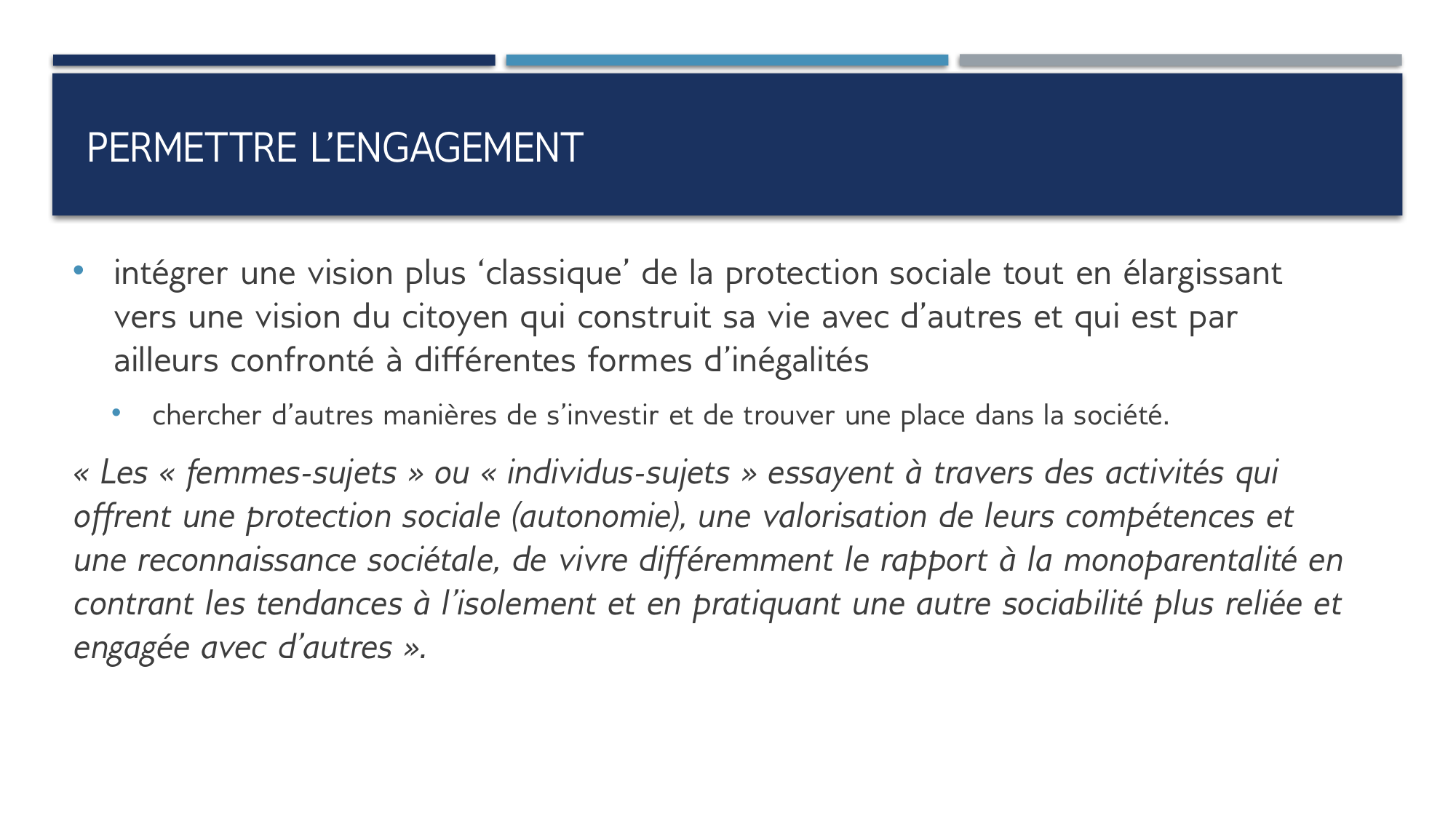

# Permettre l’engagement
intégrer une vision plus ‘classique’ de la protection sociale tout en élargissant vers une vision du citoyen qui construit sa vie avec d’autres et qui est par ailleurs confronté à différentes formes d’inégalités
chercher d’autres manières de s’investir et de trouver une place dans la société.
« Les « femmes-sujets » ou « individus-sujets » essayent à travers des activités qui offrent une protection sociale (autonomie), une valorisation de leurs compétences et une reconnaissance sociétale, de vivre différemment le rapport à la monoparentalité en contrant les tendances à l’isolement et en pratiquant une autre sociabilité plus reliée et engagée avec d’autres ».